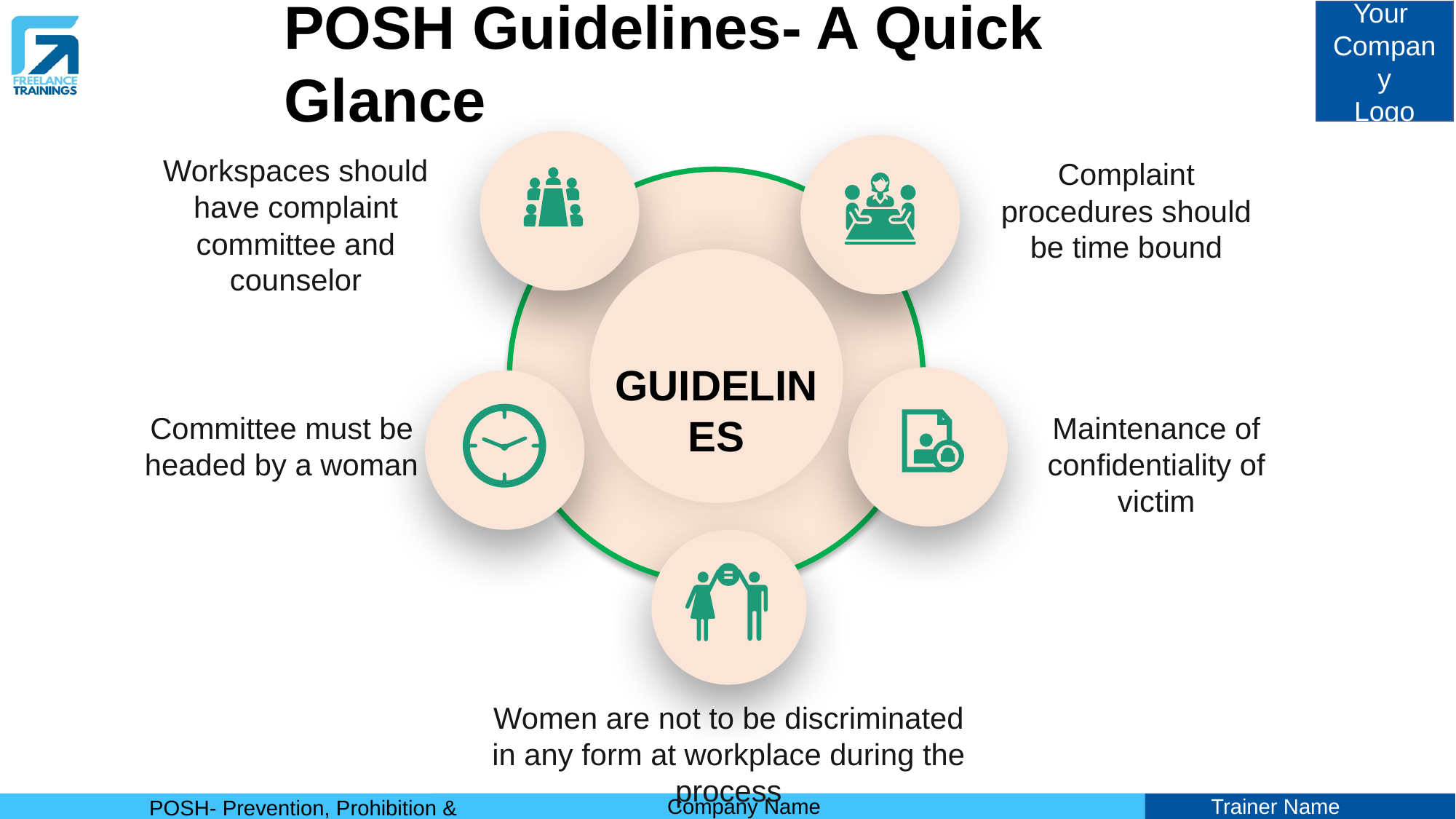

POSH Guidelines- A Quick Glance

Workspaces should have complaint committee and counselor
Complaint procedures should be time bound

GUIDELINES
Committee must be headed by a woman

Maintenance of confidentiality of victim

Women are not to be discriminated in any form at workplace during the process